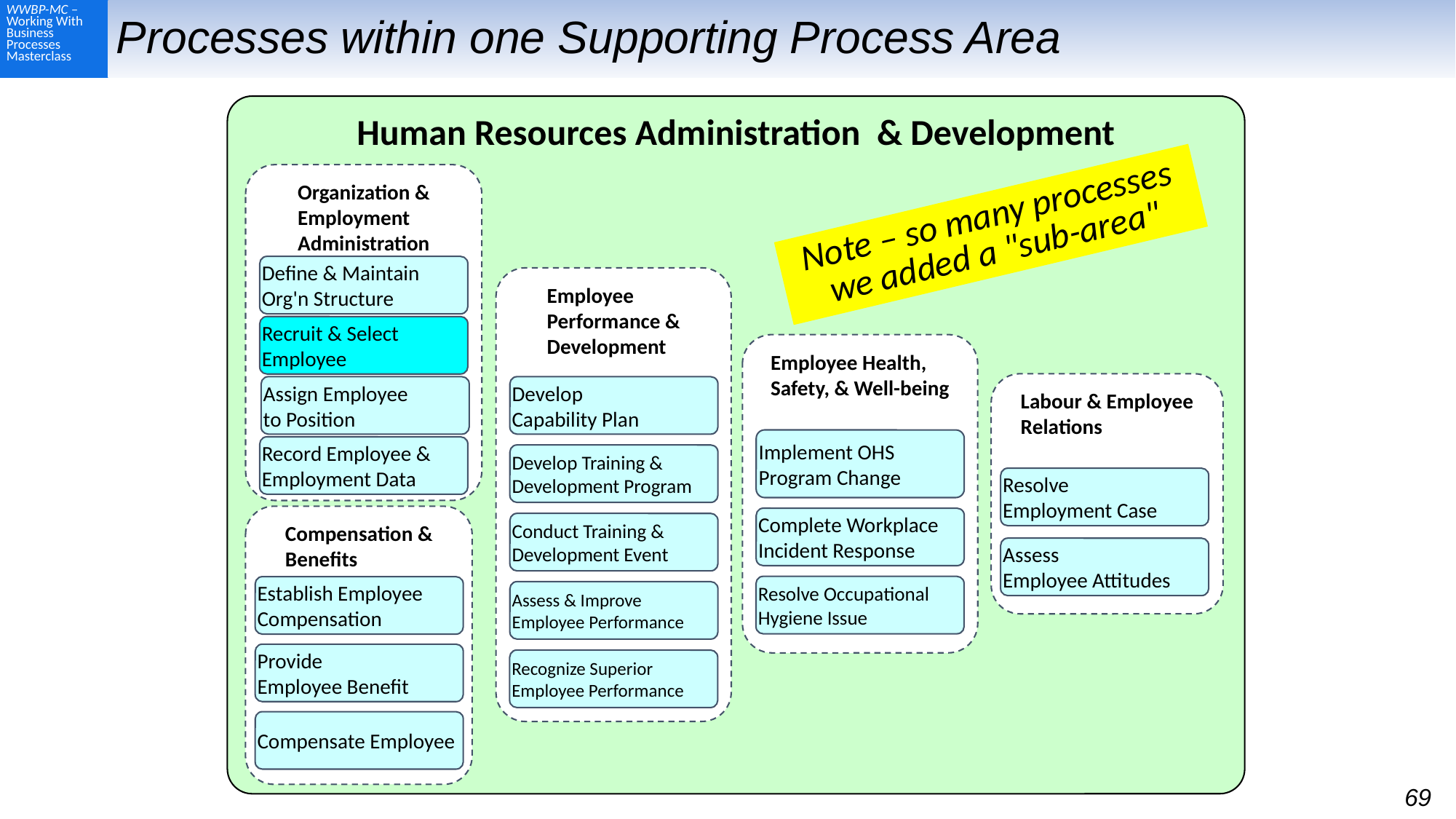

# Processes within one Supporting Process Area
Human Resources Administration  & Development
Organization & Employment Administration
Note – so many processes
we added a "sub-area"
Define & Maintain Org'n Structure
Employee Performance & Development
Recruit & Select Employee
Employee Health, Safety, & Well-being
Labour & Employee Relations
Assign Employee
to Position
Develop
Capability Plan
Develop Training & Development Program
Conduct Training & Development Event
Assess & Improve Employee Performance
Recognize Superior Employee Performance
Implement OHS Program Change
Record Employee &
Employment Data
Resolve
Employment Case
Assess
Employee Attitudes
Compensation & Benefits
Complete Workplace Incident Response
Resolve Occupational Hygiene Issue
Establish Employee Compensation
Provide
Employee Benefit
Compensate Employee